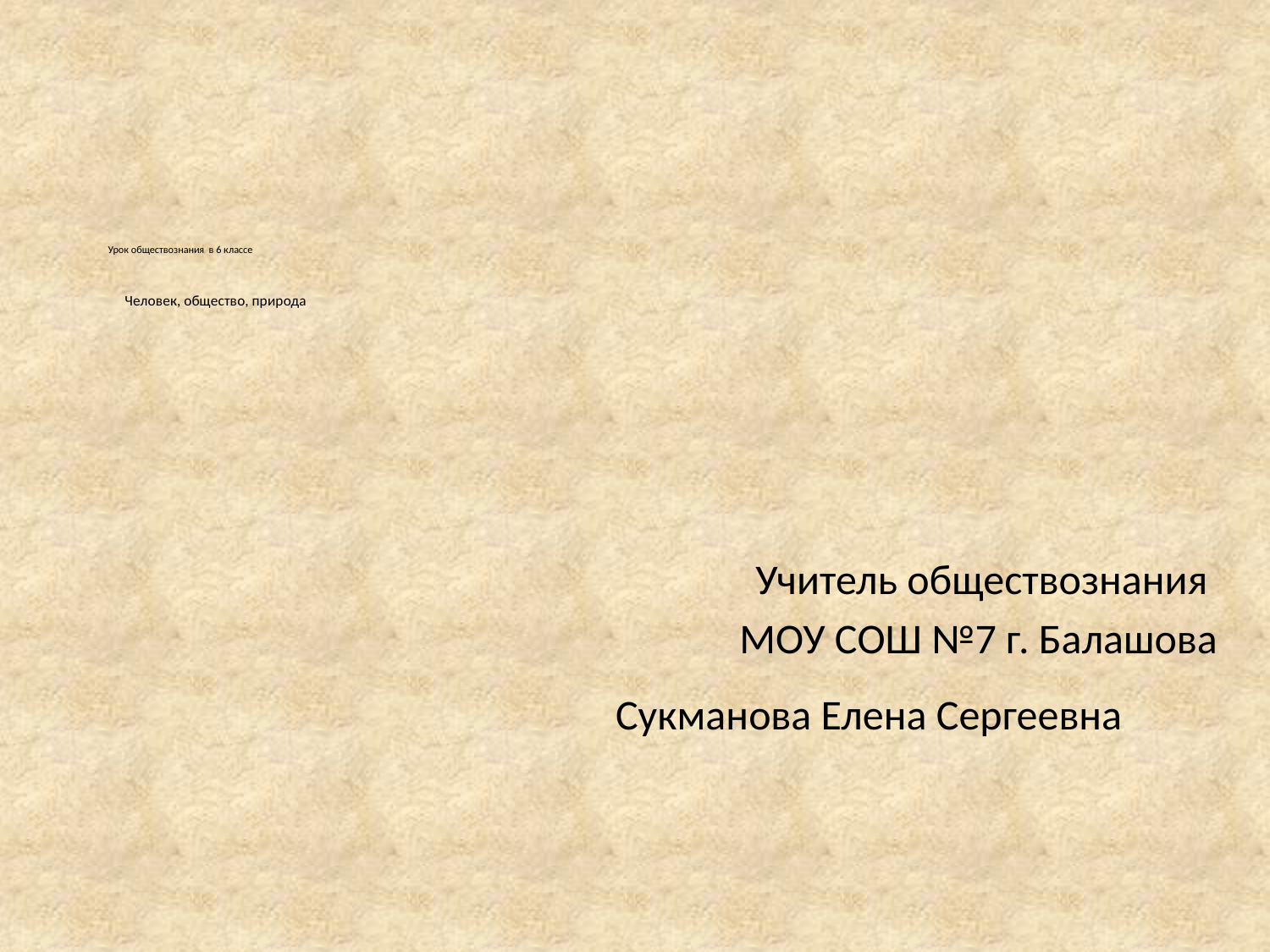

# Урок обществознания  в 6 классе Человек, общество, природа
                Учитель обществознания
  МОУ СОШ №7 г. Балашова
Сукманова Елена Сергеевна